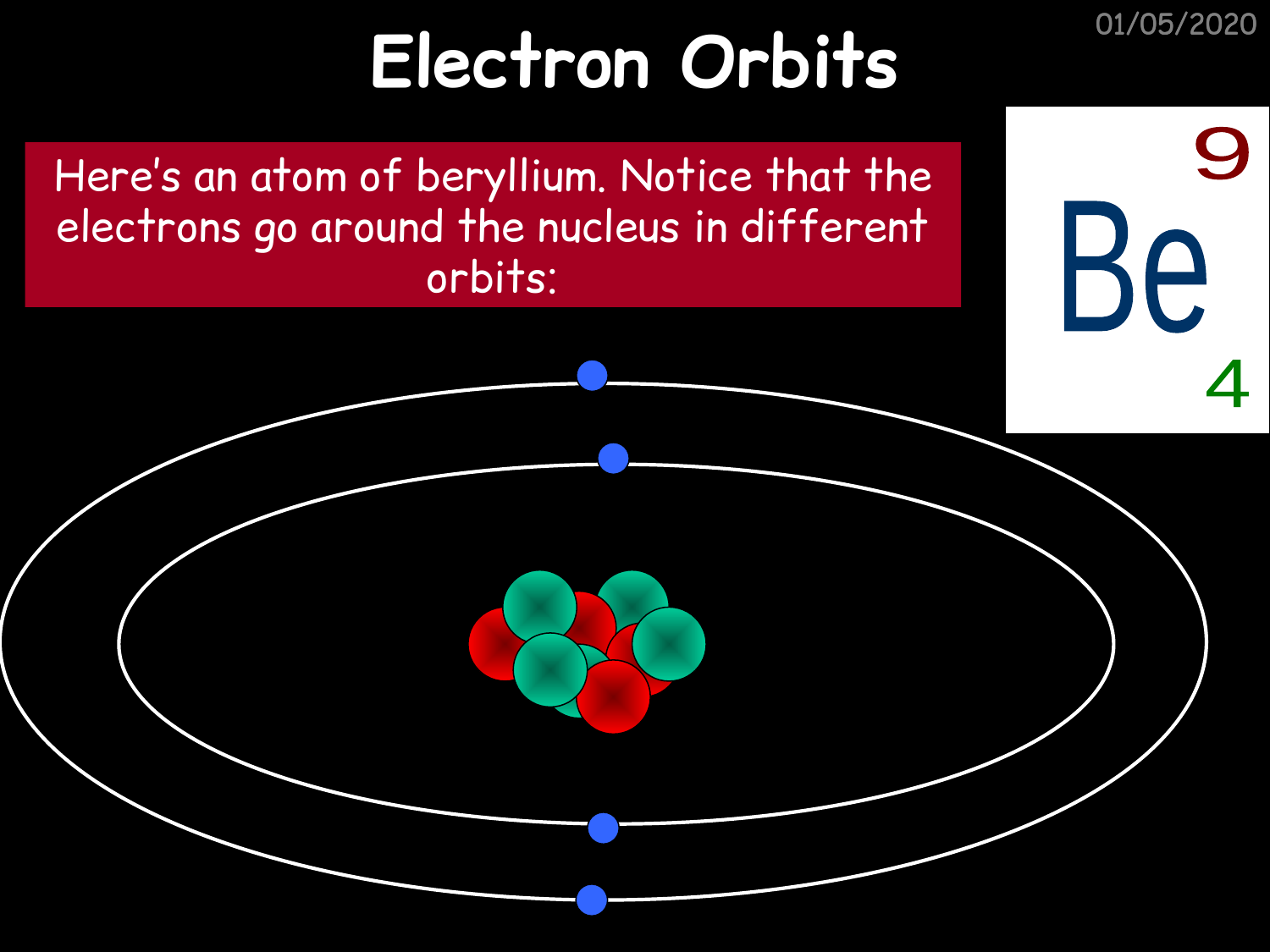

# Electron Orbits
01/05/2020
01/05/2020

9
Be
4
Here’s an atom of beryllium. Notice that the electrons go around the nucleus in different orbits: